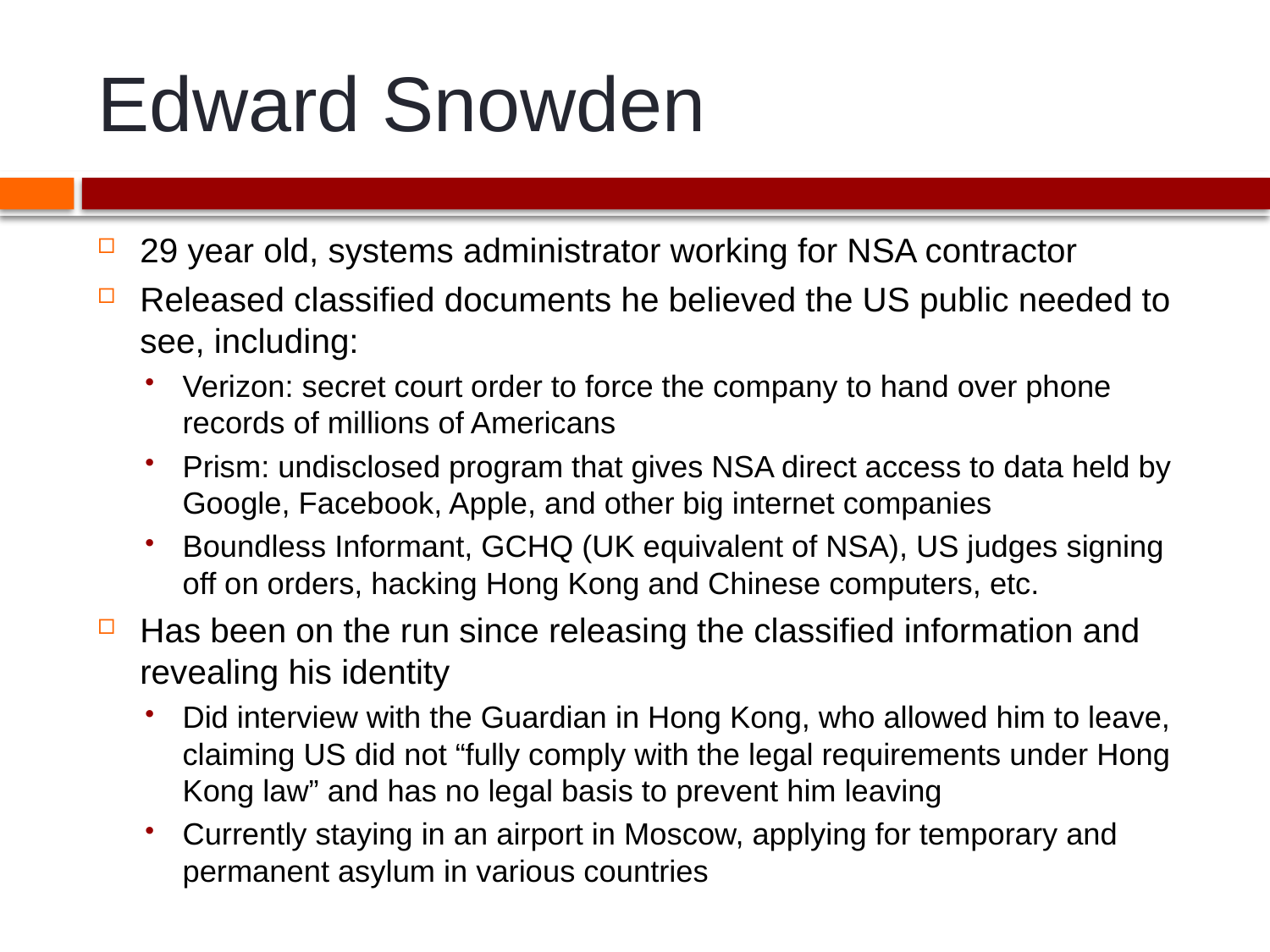

# Edward Snowden
29 year old, systems administrator working for NSA contractor
Released classified documents he believed the US public needed to see, including:
Verizon: secret court order to force the company to hand over phone records of millions of Americans
Prism: undisclosed program that gives NSA direct access to data held by Google, Facebook, Apple, and other big internet companies
Boundless Informant, GCHQ (UK equivalent of NSA), US judges signing off on orders, hacking Hong Kong and Chinese computers, etc.
Has been on the run since releasing the classified information and revealing his identity
Did interview with the Guardian in Hong Kong, who allowed him to leave, claiming US did not “fully comply with the legal requirements under Hong Kong law” and has no legal basis to prevent him leaving
Currently staying in an airport in Moscow, applying for temporary and permanent asylum in various countries